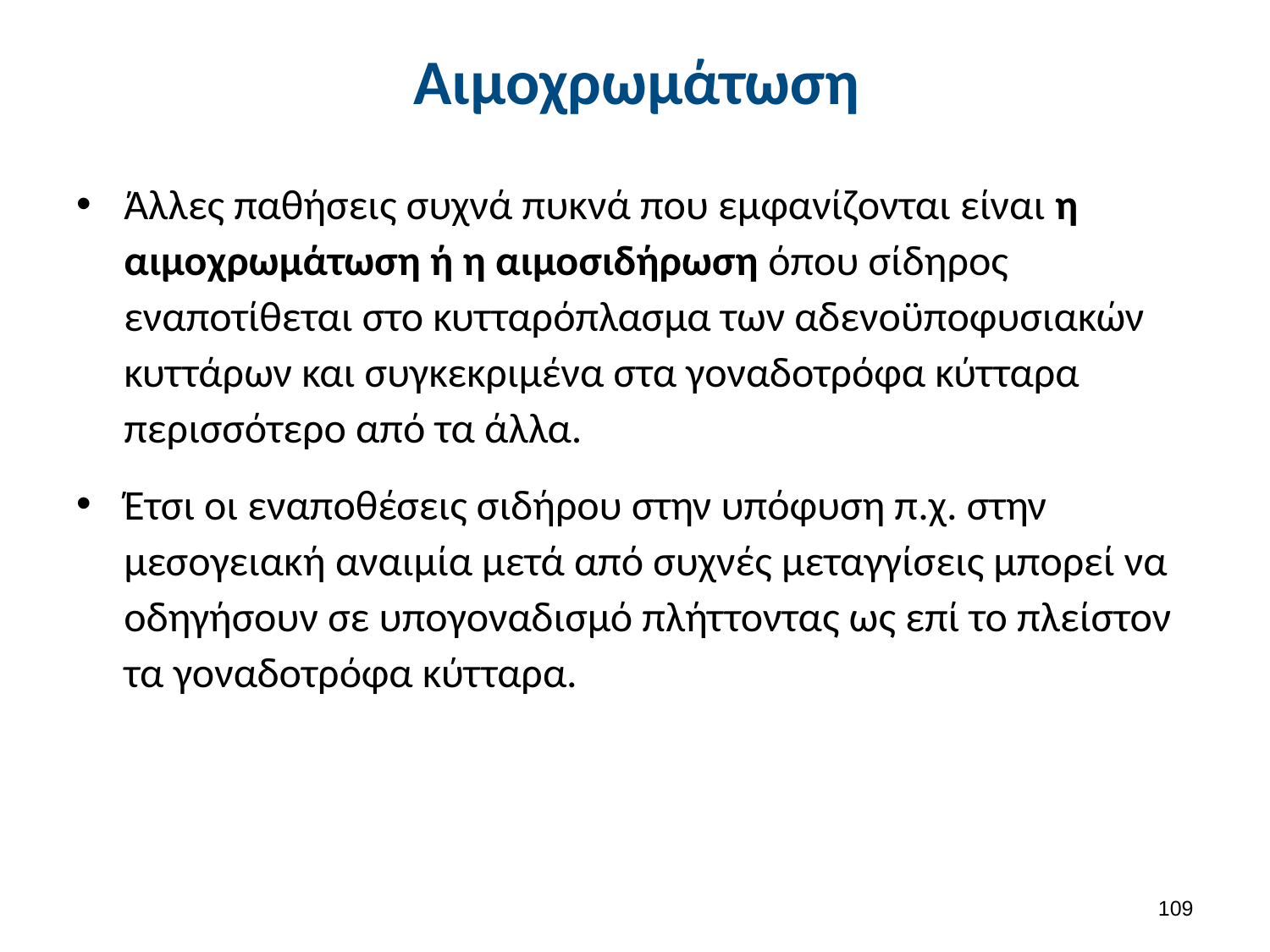

# Αιμοχρωμάτωση
Άλλες παθήσεις συχνά πυκνά που εμφανίζονται είναι η αιμοχρωμάτωση ή η αιμοσιδήρωση όπου σίδηρος εναποτίθεται στο κυτταρόπλασμα των αδενοϋποφυσιακών κυττάρων και συγκεκριμένα στα γοναδοτρόφα κύτταρα περισσότερο από τα άλλα.
Έτσι οι εναποθέσεις σιδήρου στην υπόφυση π.χ. στην μεσογειακή αναιμία μετά από συχνές μεταγγίσεις μπορεί να οδηγήσουν σε υπογοναδισμό πλήττοντας ως επί το πλείστον τα γοναδοτρόφα κύτταρα.
109